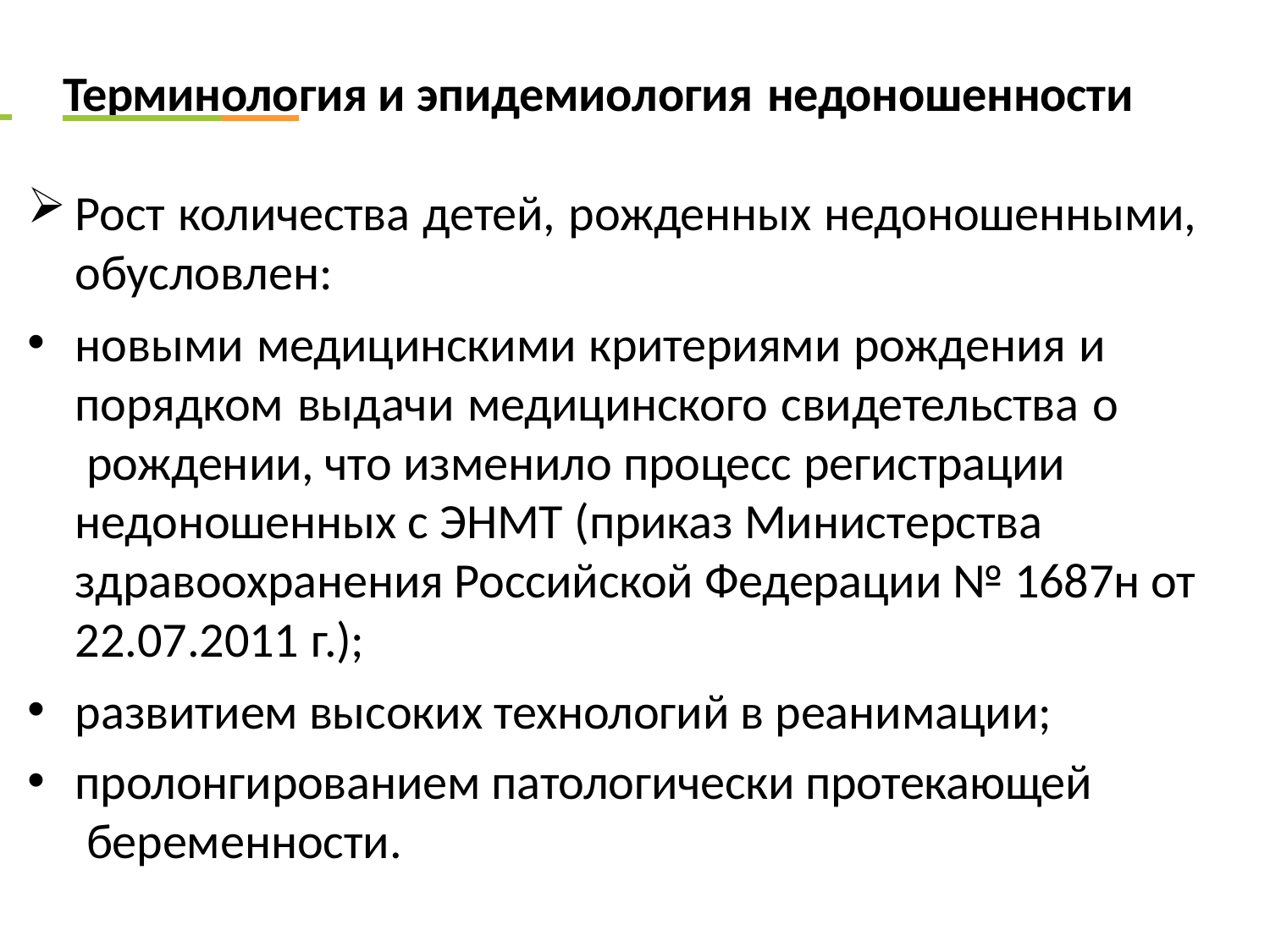

Терминология и эпидемиология недоношенности

Рост количества детей, рожденных недоношенными,  обусловлен:
новыми медицинскими критериями рождения и  порядком выдачи медицинского свидетельства о  рождении, что изменило процесс регистрации
недоношенных с ЭНМТ (приказ Министерства  здравоохранения Российской Федерации № 1687н от  22.07.2011 г.);
развитием высоких технологий в реанимации;
пролонгированием патологически протекающей  беременности.